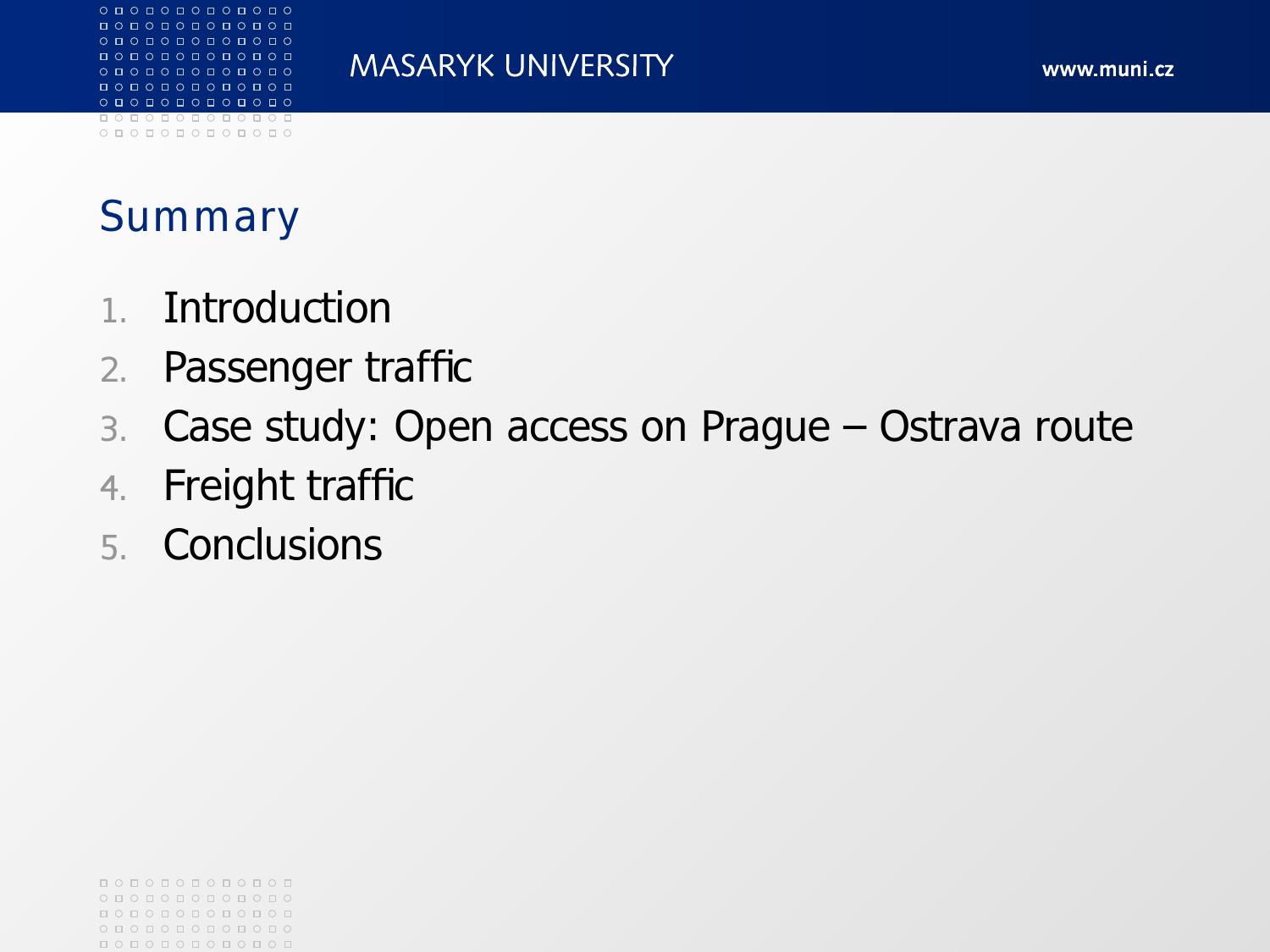

# Summary
Introduction
Passenger traffic
Case study: Open access on Prague – Ostrava route
Freight traffic
Conclusions